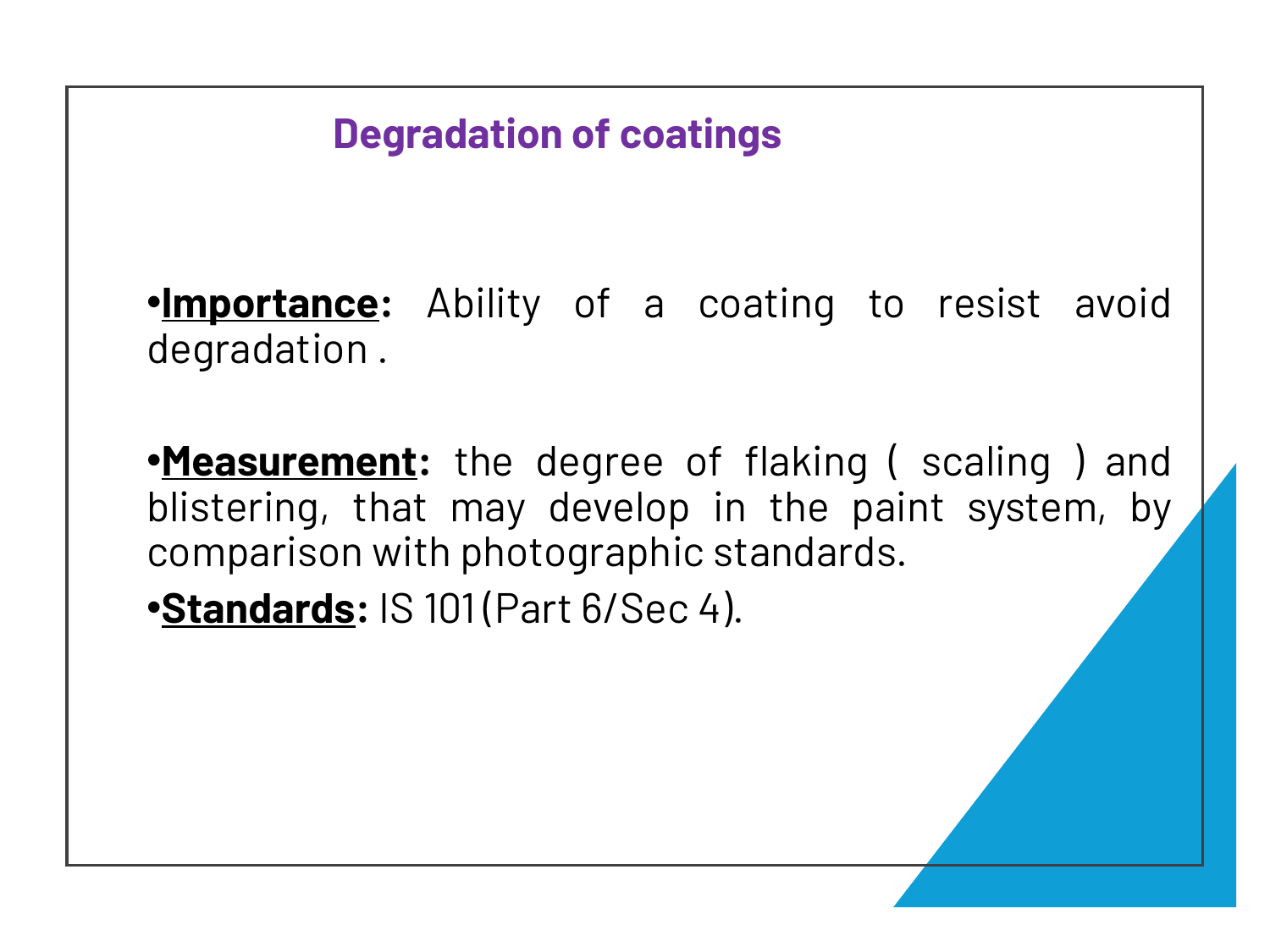

Degradation of coatings

Importance: Ability of a coating to resist avoid degradation .

Measurement: the degree of flaking ( scaling ) and blistering, that may develop in the paint system, by comparison with photographic standards.
Standards: IS 101 (Part 6/Sec 4).